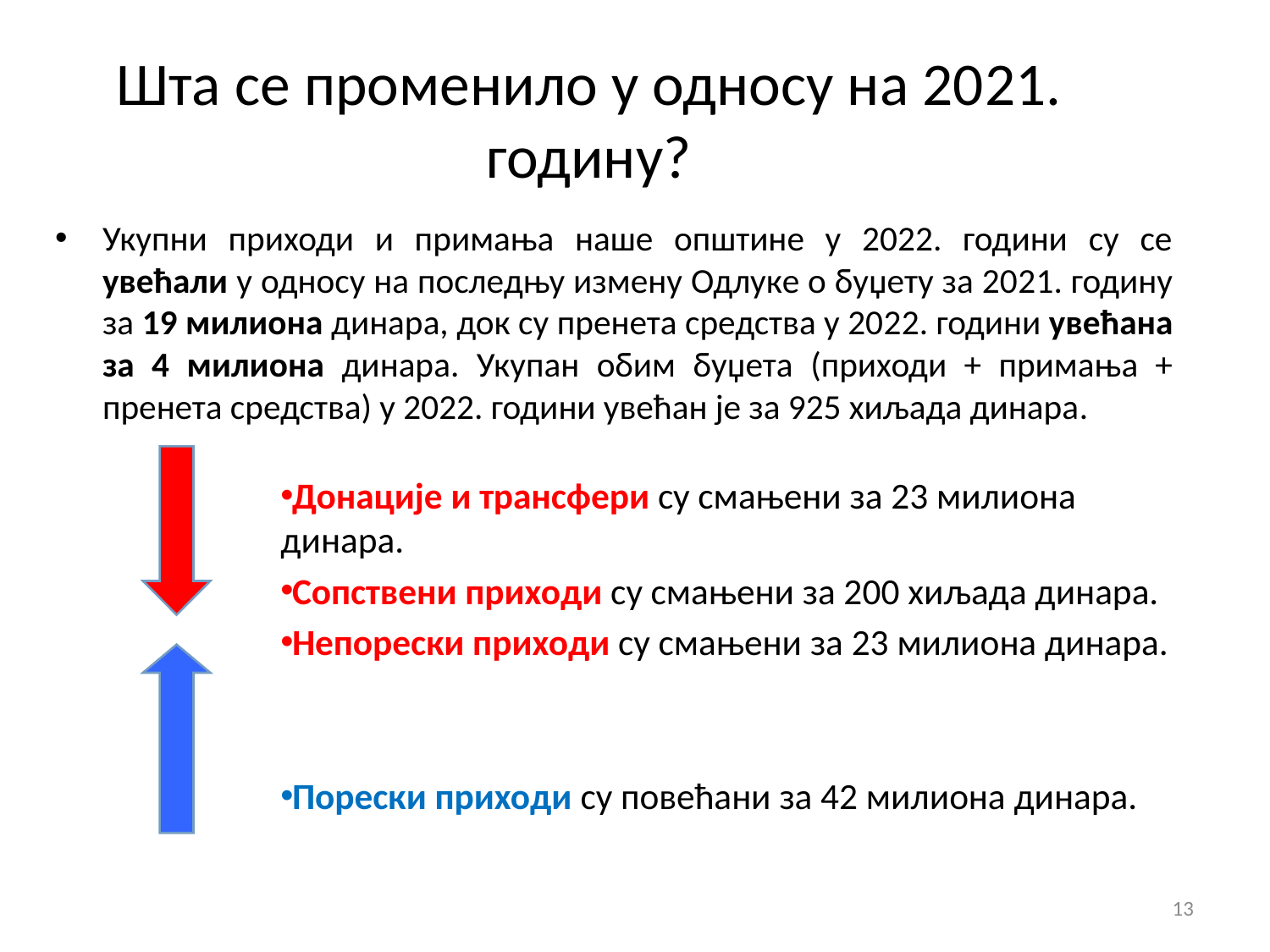

Шта се променило у односу на 2021. годину?
Укупни приходи и примања наше општине у 2022. години су се увећали у односу на последњу измену Одлуке о буџету за 2021. годину за 19 милиона динара, док су пренета средства у 2022. години увећана за 4 милионa динара. Укупан обим буџета (приходи + примања + пренета средства) у 2022. години увећан је за 925 хиљада динара.

 Донације и трансфери су смањени за 23 милиона динара.
 Сопствени приходи су смањени за 200 хиљада динара.
 Непорески приходи су смањени за 23 милиона динара.

 Порески приходи су повећани за 42 милиона динара.

13